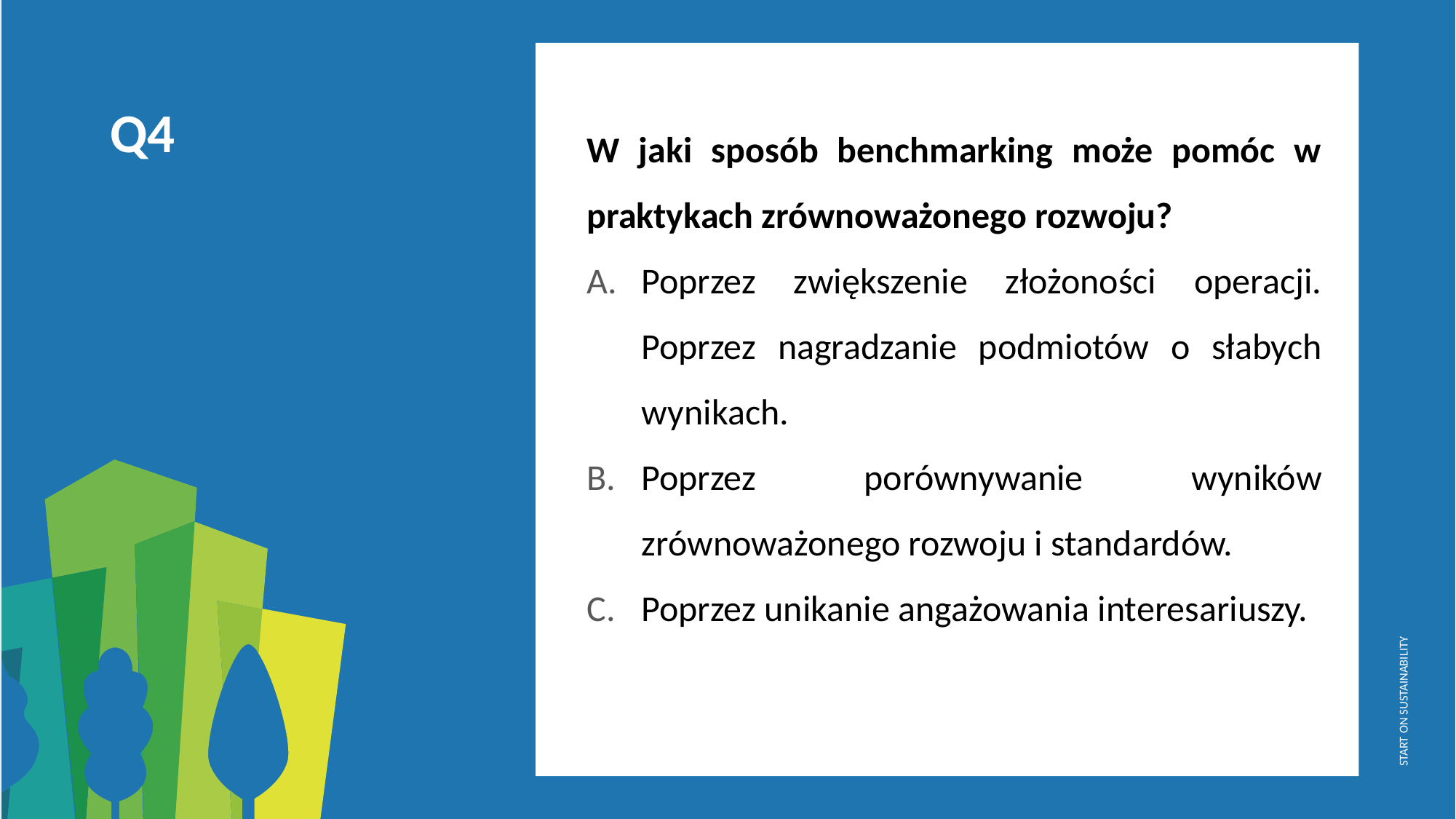

W jaki sposób benchmarking może pomóc w praktykach zrównoważonego rozwoju?
Poprzez zwiększenie złożoności operacji. Poprzez nagradzanie podmiotów o słabych wynikach.
Poprzez porównywanie wyników zrównoważonego rozwoju i standardów.
Poprzez unikanie angażowania interesariuszy.
Q4